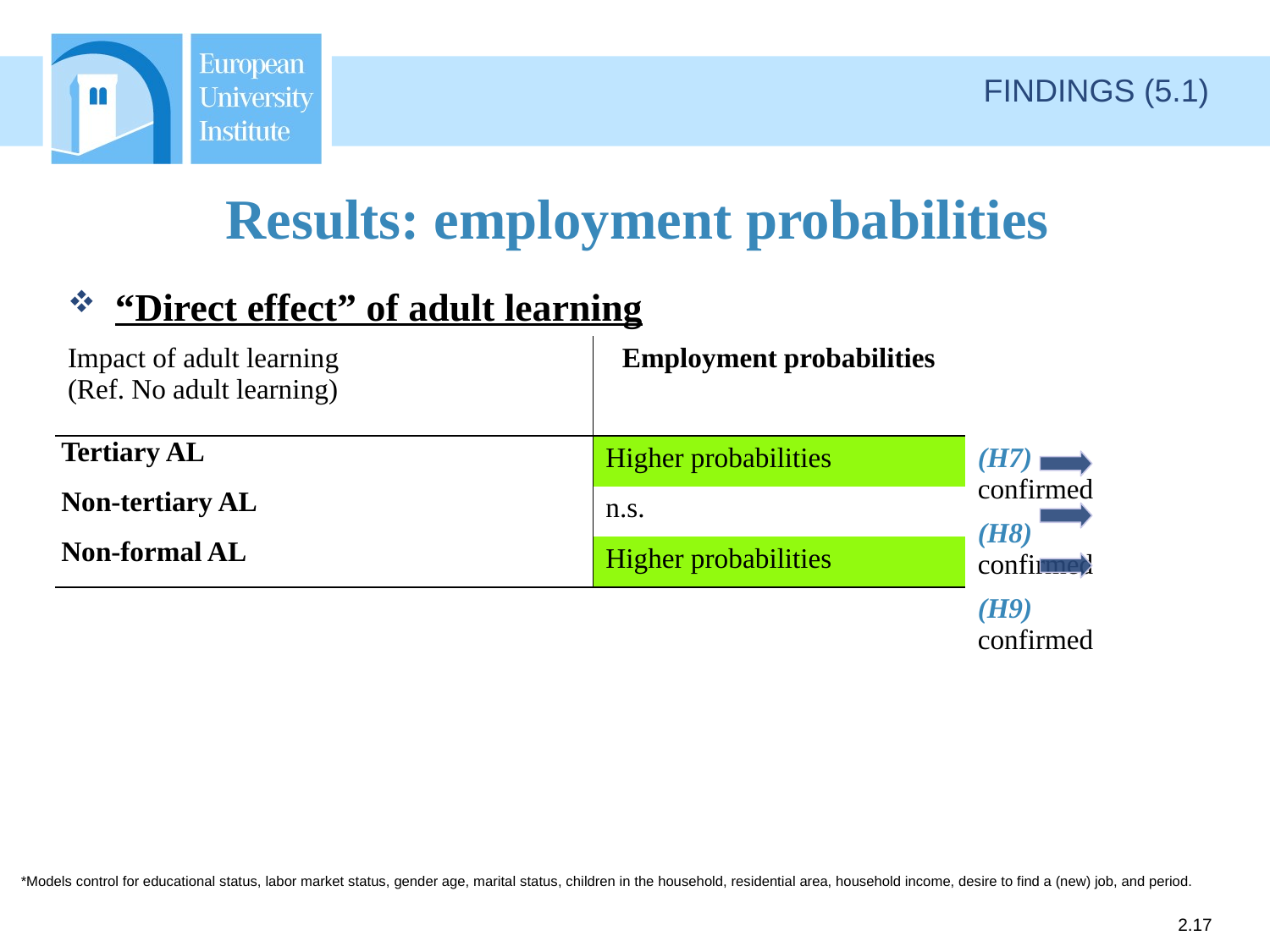

FINDINGS (5.1)
# Results: employment probabilities
“Direct effect” of adult learning
| Impact of adult learning (Ref. No adult learning) | Employment probabilities |
| --- | --- |
| Tertiary AL | Higher probabilities |
| Non-tertiary AL | n.s. |
| Non-formal AL | Higher probabilities |
| (H7) confirmed |
| --- |
| (H8) confirmed |
| (H9) confirmed |

*Models control for educational status, labor market status, gender age, marital status, children in the household, residential area, household income, desire to find a (new) job, and period.
2.17